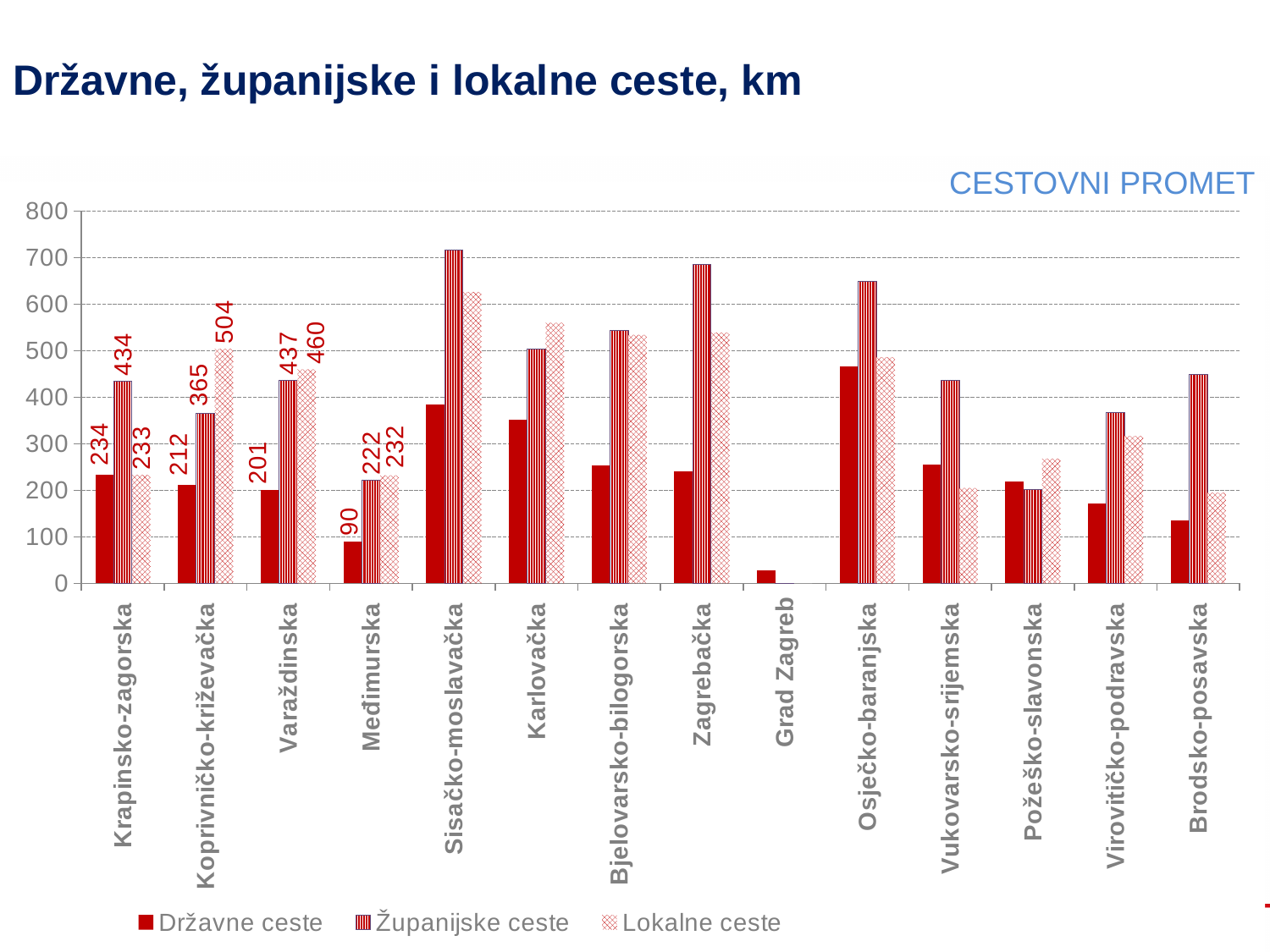

# Državne, županijske i lokalne ceste, km
CESTOVNI PROMET

### Chart

| Category | Državne ceste | Županijske ceste | Lokalne ceste |
|---|---|---|---|
| Krapinsko-zagorska  | 234.0 | 434.0 | 233.0 |
| Koprivničko-križevačka  | 212.0 | 365.0 | 504.0 |
| Varaždinska  | 201.0 | 437.0 | 460.0 |
| Međimurska  | 90.0 | 222.0 | 232.0 |
| Sisačko-moslavačka  | 385.0 | 717.0 | 626.0 |
| Karlovačka  | 352.0 | 503.0 | 560.0 |
| Bjelovarsko-bilogorska  | 254.0 | 543.0 | 534.0 |
| Zagrebačka  | 240.0 | 685.0 | 539.0 |
| Grad Zagreb | 28.0 | 0.0 | 0.0 |
| Osječko-baranjska  | 467.0 | 649.0 | 486.0 |
| Vukovarsko-srijemska  | 256.0 | 437.0 | 205.0 |
| Požeško-slavonska  | 219.0 | 201.0 | 268.0 |
| Virovitičko-podravska  | 172.0 | 368.0 | 317.0 |
| Brodsko-posavska  | 136.0 | 448.0 | 195.0 |